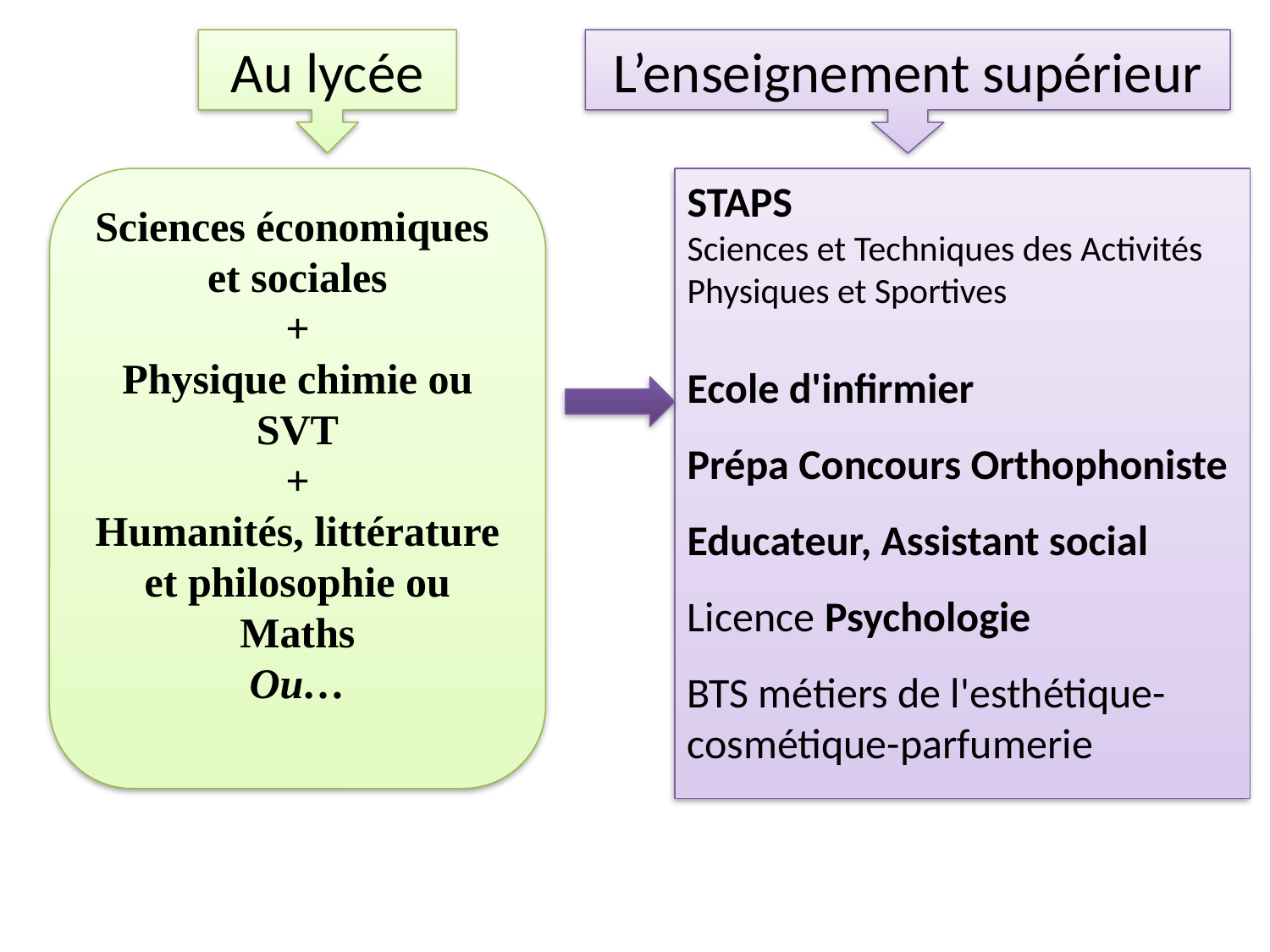

Au lycée
L’enseignement supérieur
Sciences économiques
et sociales
+
Physique chimie ou
SVT
+
Humanités, littérature et philosophie ou Maths
Ou…

STAPS
Sciences et Techniques des Activités Physiques et Sportives

Ecole d'infirmier

Prépa Concours Orthophoniste

Educateur, Assistant social

Licence Psychologie

BTS métiers de l'esthétique-cosmétique-parfumerie